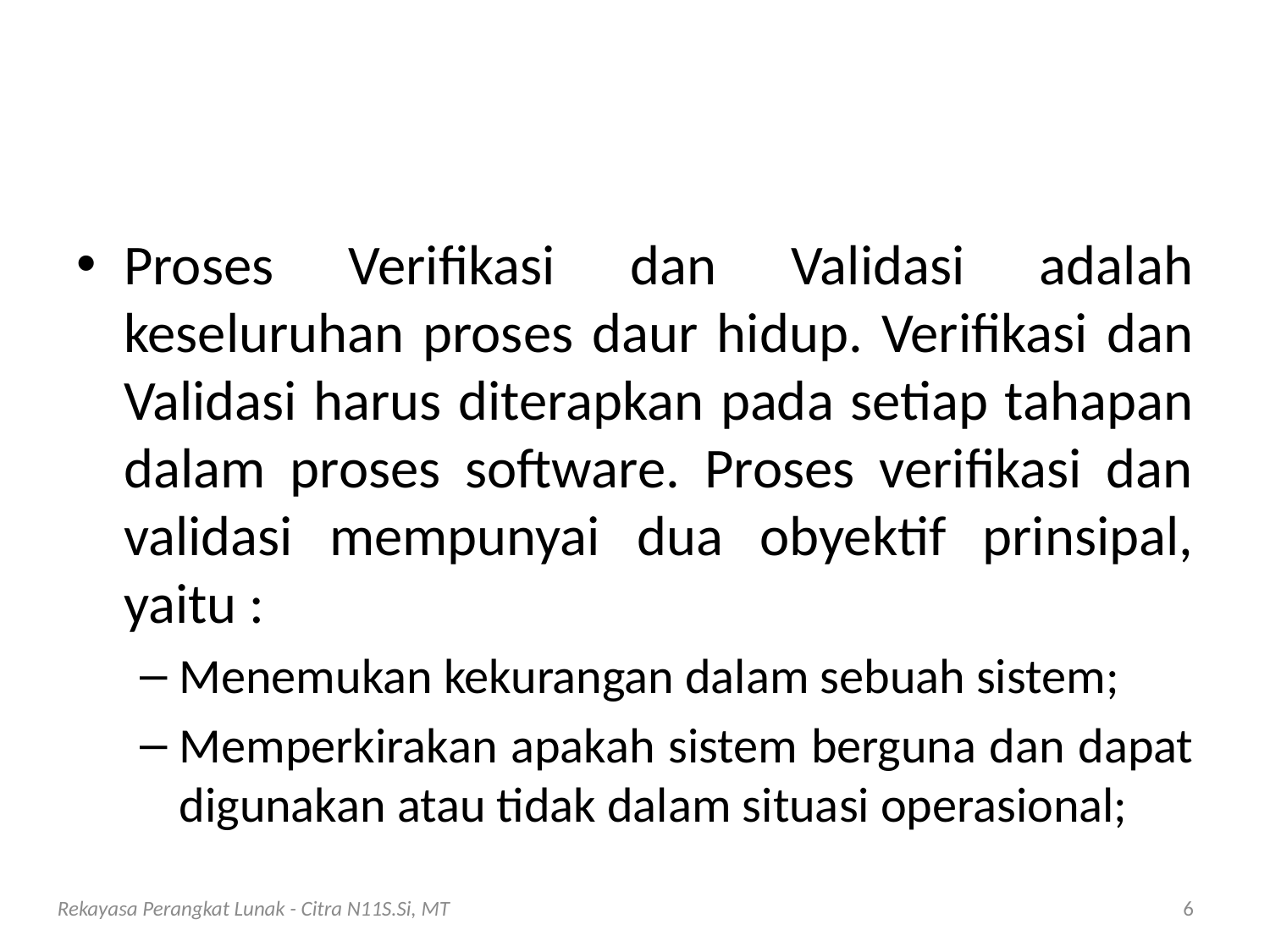

#
Proses Verifikasi dan Validasi adalah keseluruhan proses daur hidup. Verifikasi dan Validasi harus diterapkan pada setiap tahapan dalam proses software. Proses verifikasi dan validasi mempunyai dua obyektif prinsipal, yaitu :
Menemukan kekurangan dalam sebuah sistem;
Memperkirakan apakah sistem berguna dan dapat digunakan atau tidak dalam situasi operasional;

Rekayasa Perangkat Lunak - Citra N11S.Si, MT
6